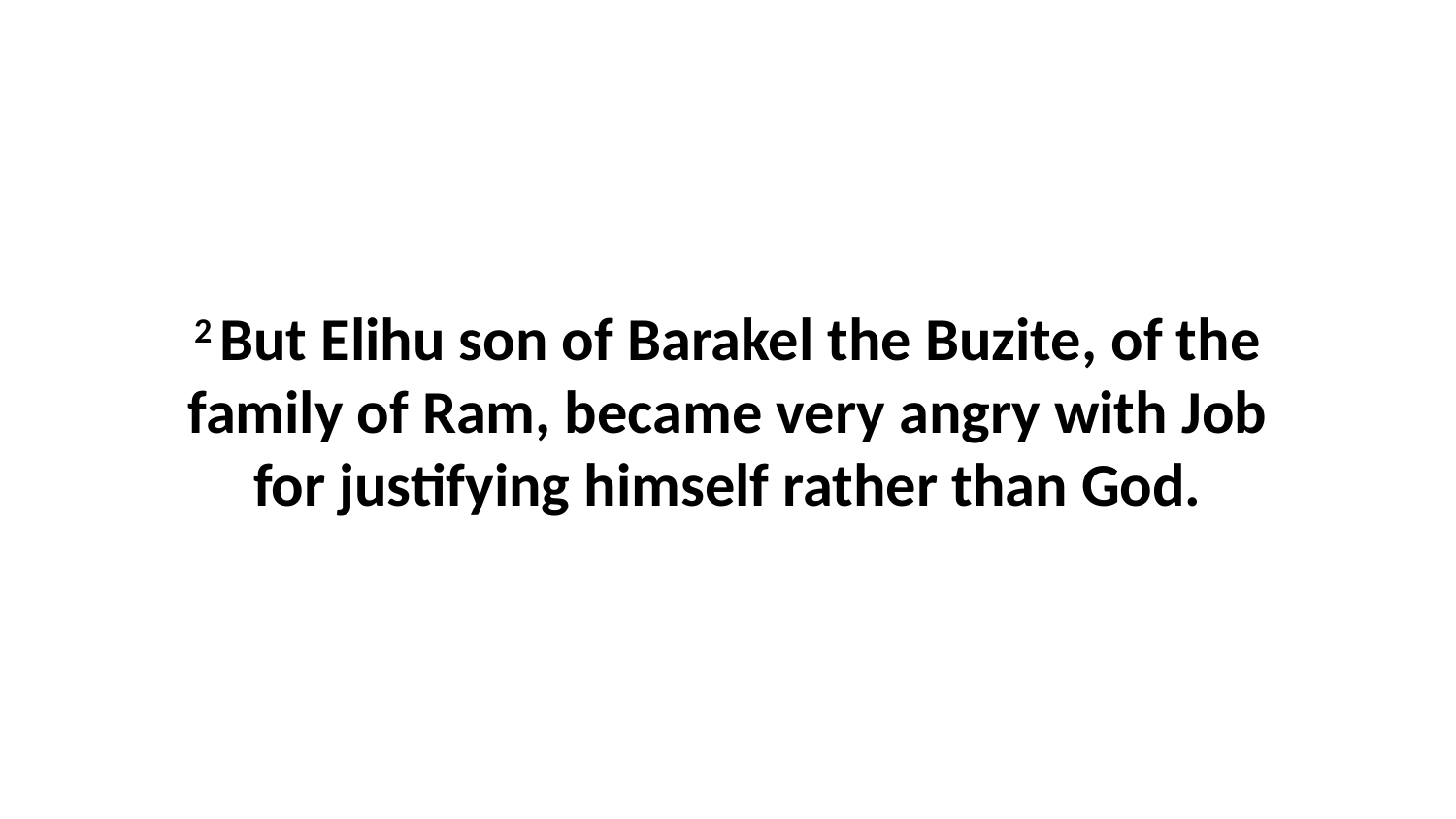

2 But Elihu son of Barakel the Buzite, of the family of Ram, became very angry with Job for justifying himself rather than God.